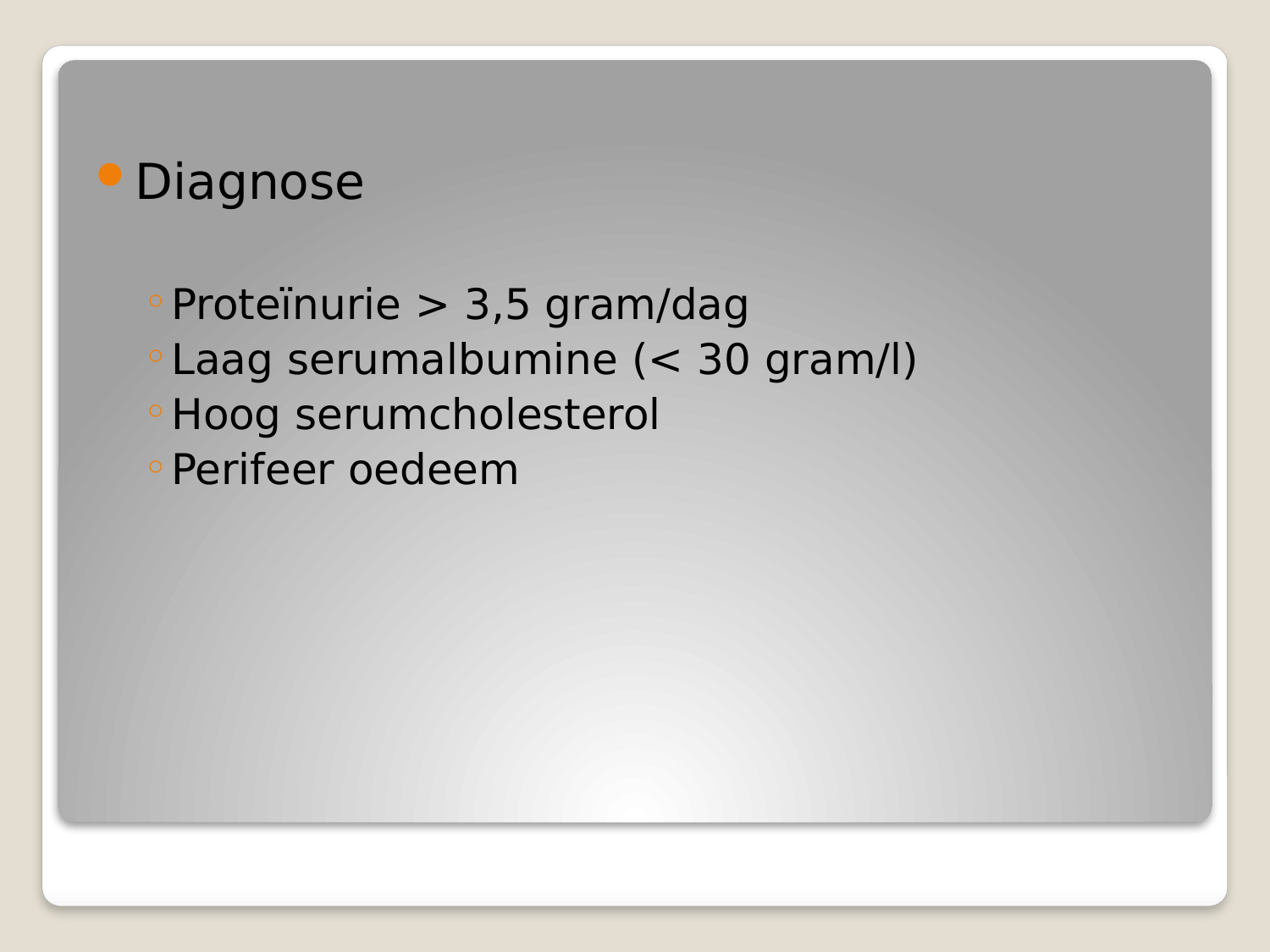

Diagnose

Proteïnurie > 3,5 gram/dag
Laag serumalbumine (< 30 gram/l)
Hoog serumcholesterol
Perifeer oedeem

#